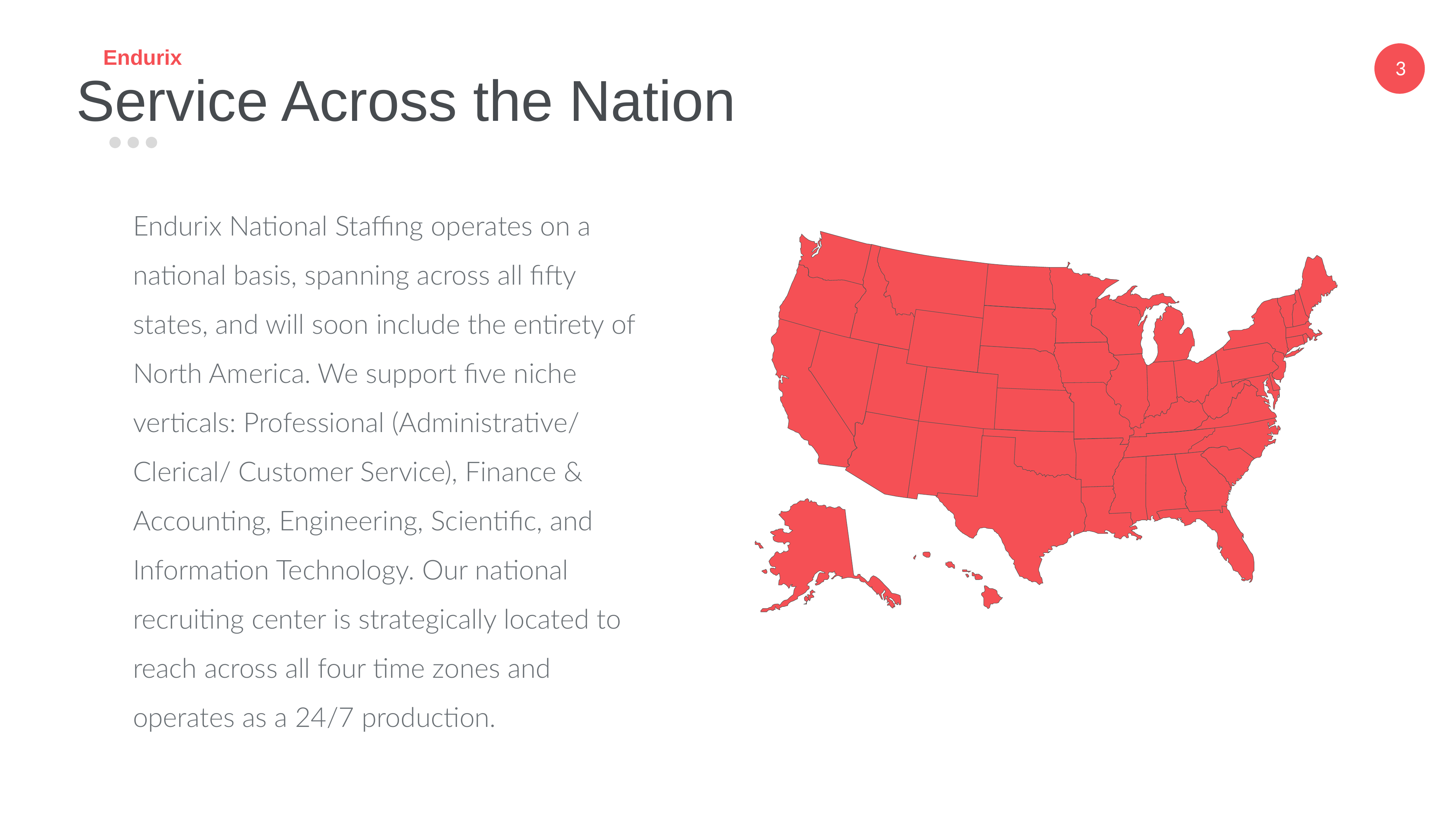

Endurix
Service Across the Nation

Endurix National Staffing operates on a national basis, spanning across all fifty states, and will soon include the entirety of North America. We support five niche verticals: Professional (Administrative/ Clerical/ Customer Service), Finance & Accounting, Engineering, Scientific, and Information Technology. Our national recruiting center is strategically located to reach across all four time zones and operates as a 24/7 production.